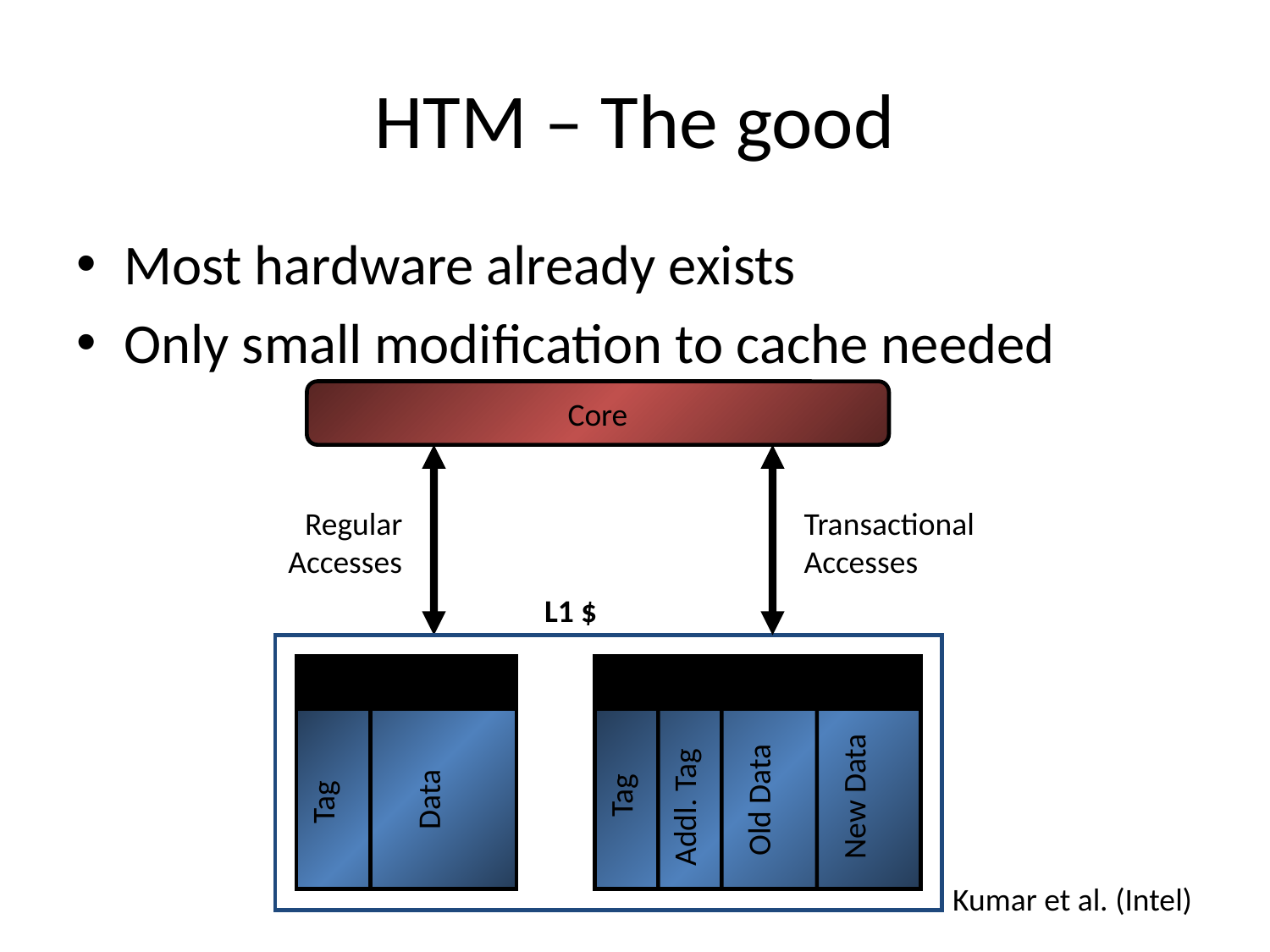

# HTM – The good
Most hardware already exists
Only small modification to cache needed
Core

Regular
Accesses
Transactional
Accesses
L1 $

L1 $
Transactional $

New Data
Addl. Tag
Old Data
Data
Tag
Tag
Kumar et al. (Intel)